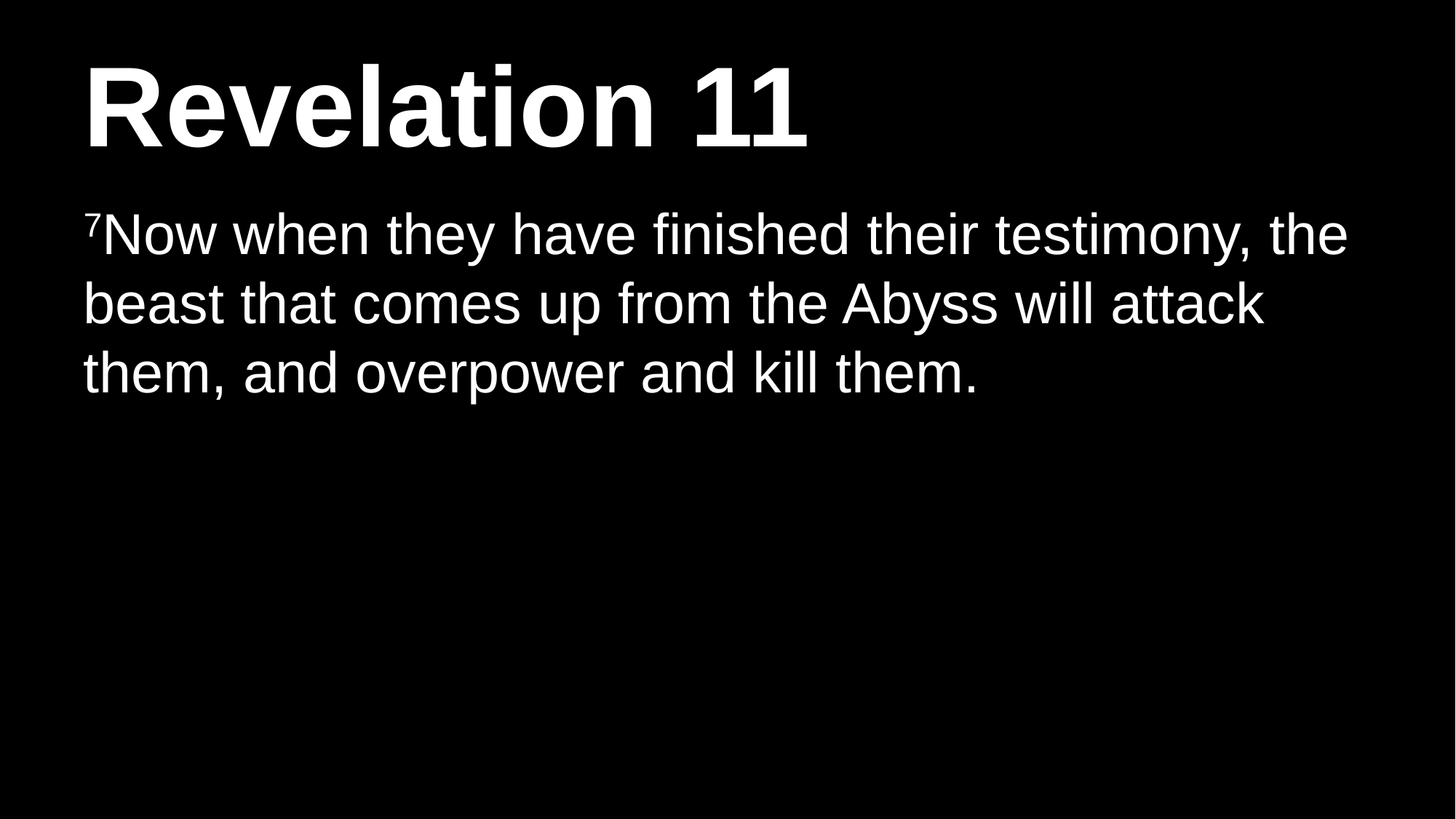

# Revelation 11
7Now when they have finished their testimony, the beast that comes up from the Abyss will attack them, and overpower and kill them.